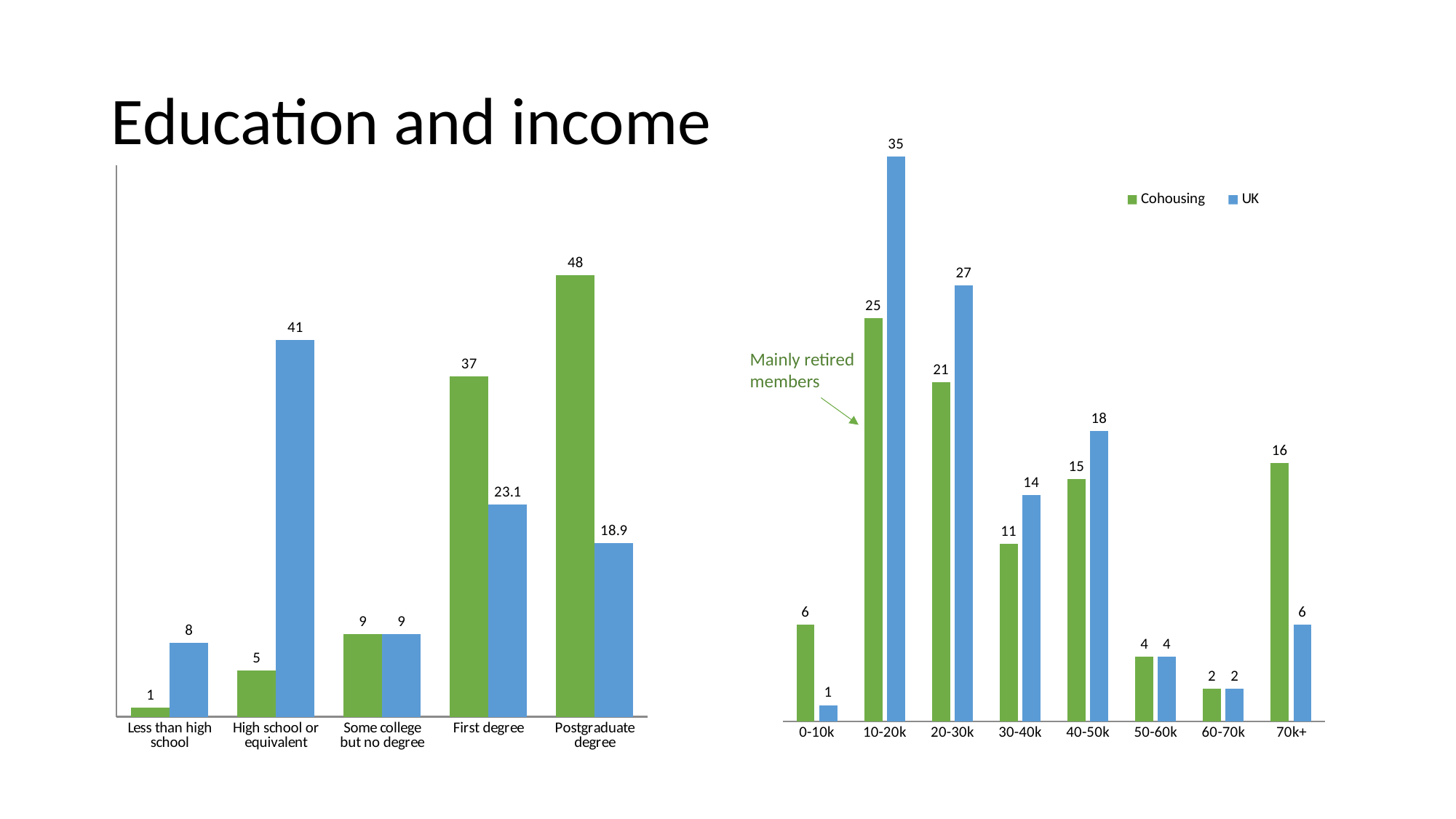

### Chart

| Category | Cohousing | UK |
|---|---|---|
| 0-10k | 6.0 | 1.0 |
| 10-20k | 25.0 | 35.0 |
| 20-30k | 21.0 | 27.0 |
| 30-40k | 11.0 | 14.0 |
| 40-50k | 15.0 | 18.0 |
| 50-60k | 4.0 | 4.0 |
| 60-70k | 2.0 | 2.0 |
| 70k+ | 16.0 | 6.0 |
# Education and income

### Chart

| Category | English Cohousing | General population |
|---|---|---|
| Less than high school | 1.0 | 8.0 |
| High school or equivalent | 5.0 | 41.0 |
| Some college but no degree | 9.0 | 9.0 |
| First degree | 37.0 | 23.1 |
| Postgraduate degree | 48.0 | 18.9 |
Mainly retired members